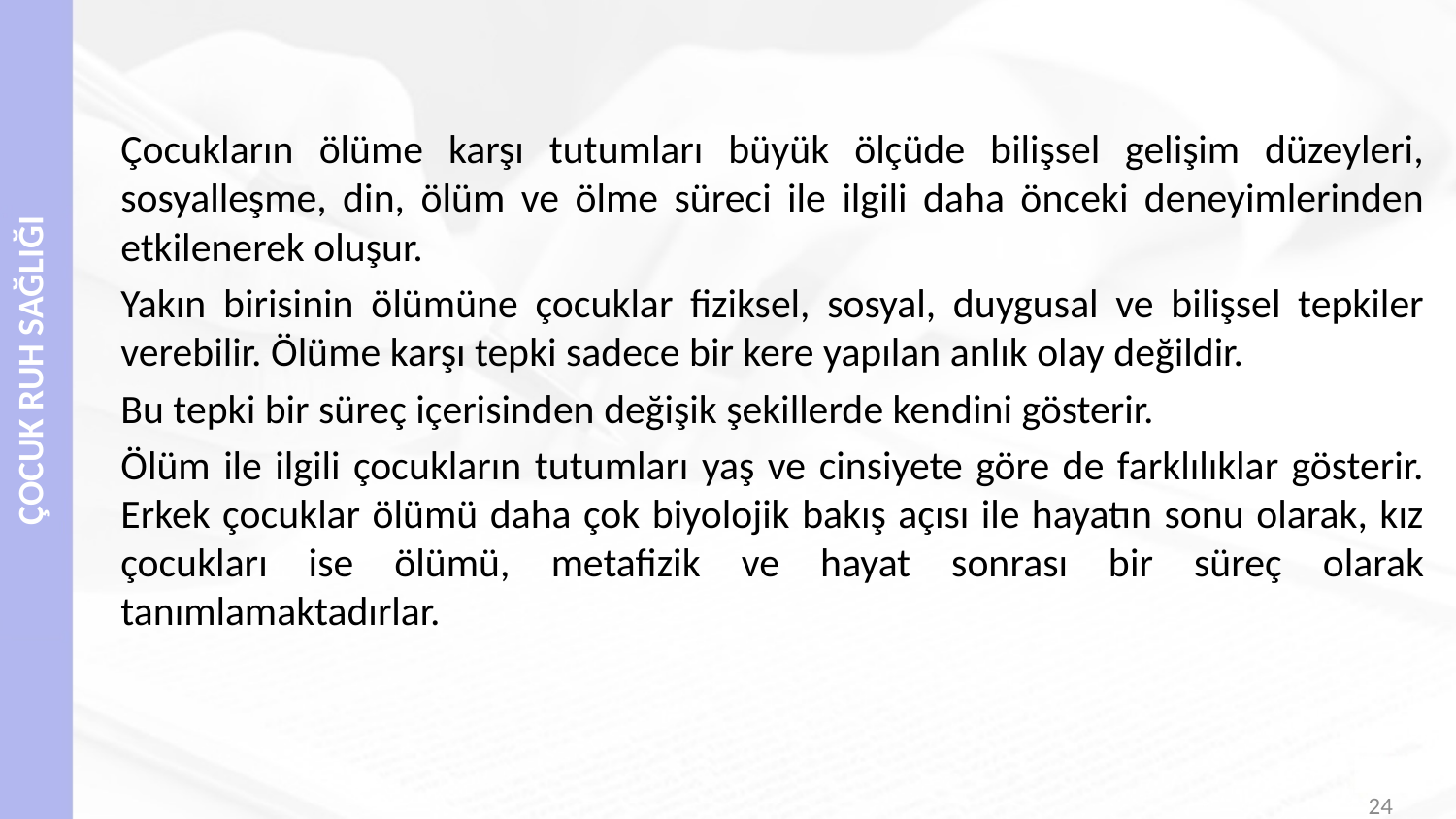

#
Çocukların ölüme karşı tutumları büyük ölçüde bilişsel gelişim düzeyleri, sosyalleşme, din, ölüm ve ölme süreci ile ilgili daha önceki deneyimlerinden etkilenerek oluşur.
Yakın birisinin ölümüne çocuklar fiziksel, sosyal, duygusal ve bilişsel tepkiler verebilir. Ölüme karşı tepki sadece bir kere yapılan anlık olay değildir.
Bu tepki bir süreç içerisinden değişik şekillerde kendini gösterir.
Ölüm ile ilgili çocukların tutumları yaş ve cinsiyete göre de farklılıklar gösterir. Erkek çocuklar ölümü daha çok biyolojik bakış açısı ile hayatın sonu olarak, kız çocukları ise ölümü, metafizik ve hayat sonrası bir süreç olarak tanımlamaktadırlar.